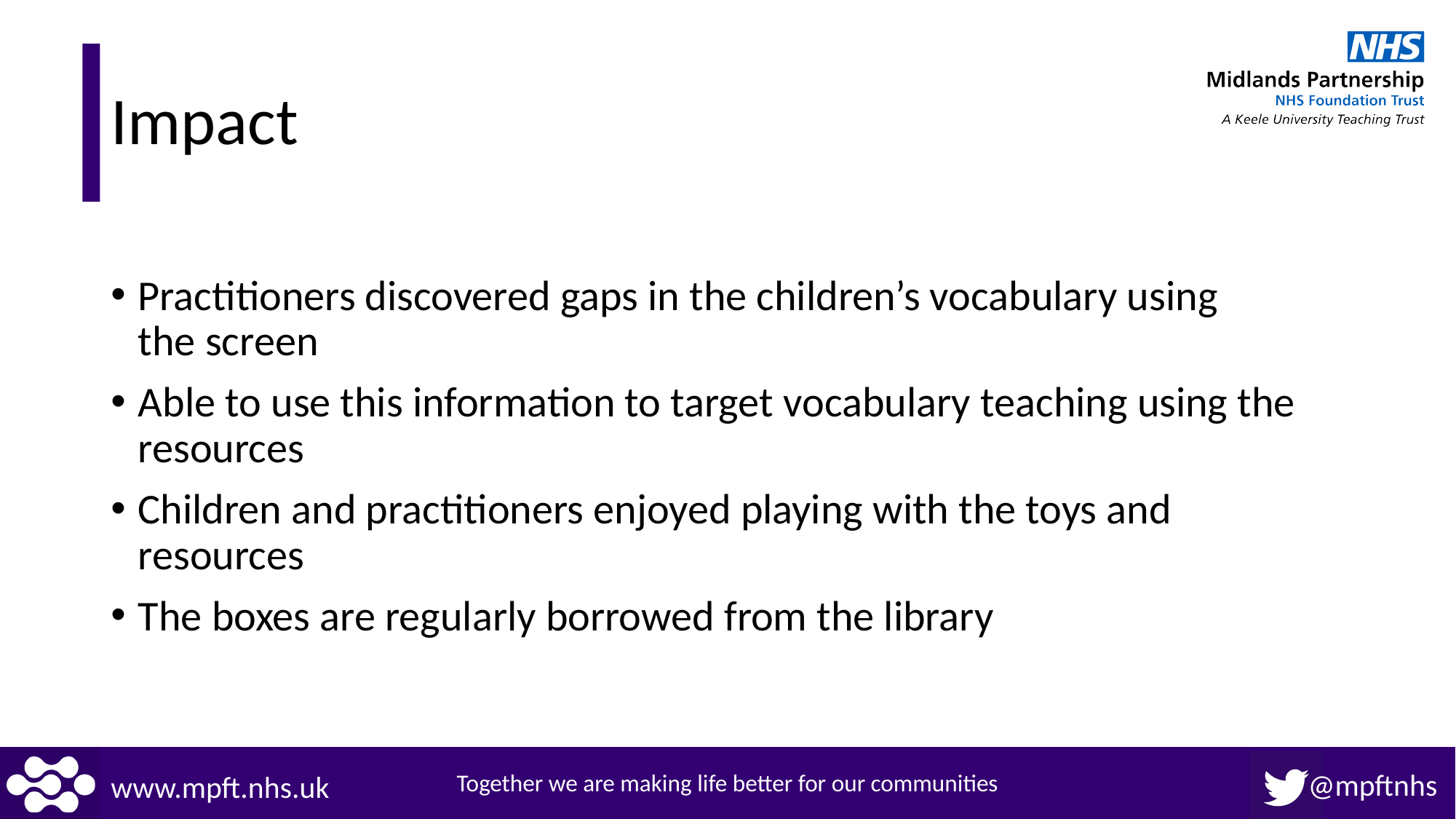

# Impact

Practitioners discovered gaps in the children’s vocabulary using
the screen
Able to use this information to target vocabulary teaching using the resources
Children and practitioners enjoyed playing with the toys and resources
The boxes are regularly borrowed from the library